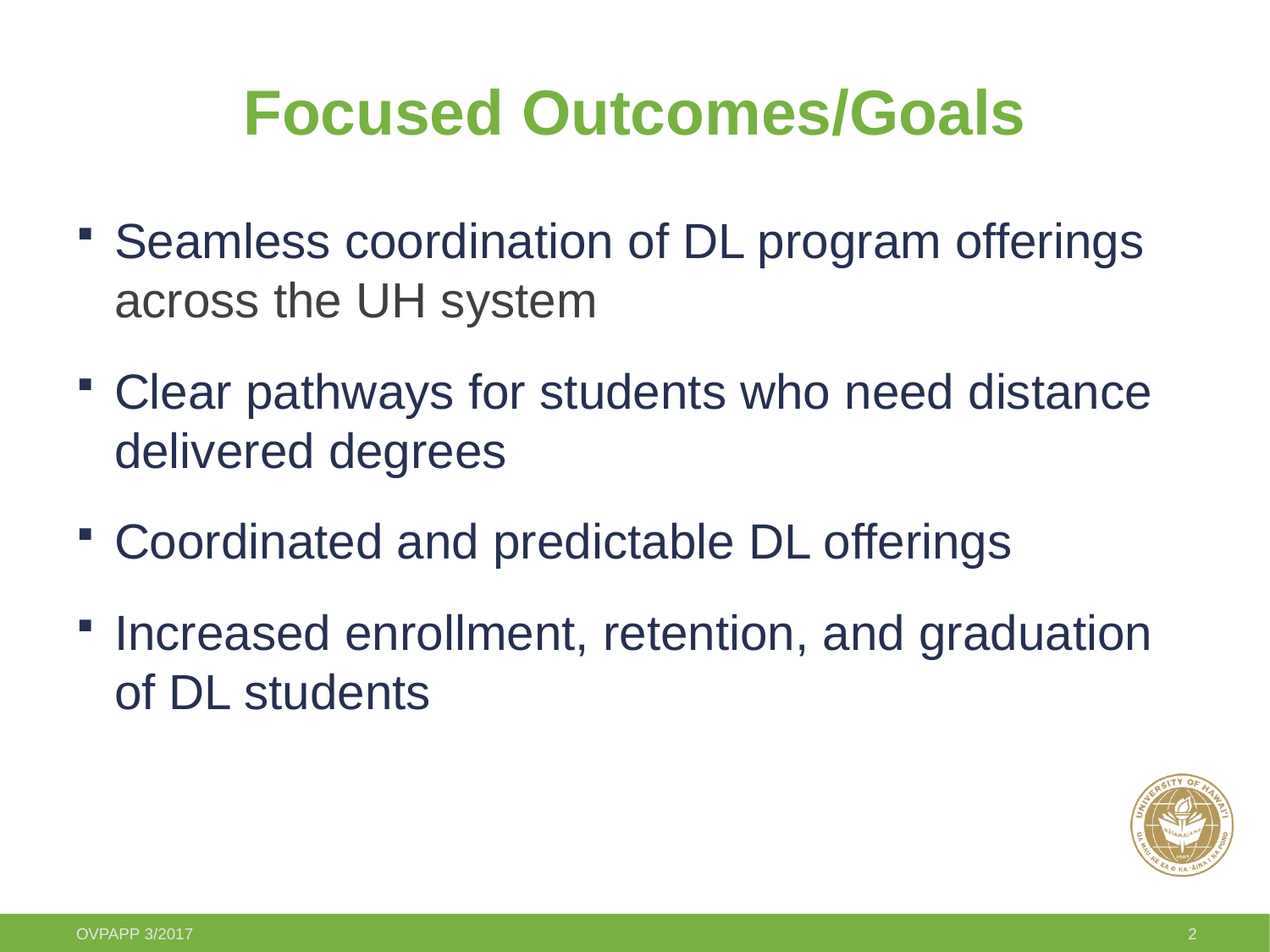

# Focused Outcomes/Goals
Seamless coordination of DL program offerings across the UH system
Clear pathways for students who need distance delivered degrees
Coordinated and predictable DL offerings
Increased enrollment, retention, and graduation of DL students
OVPAPP 3/2017
2